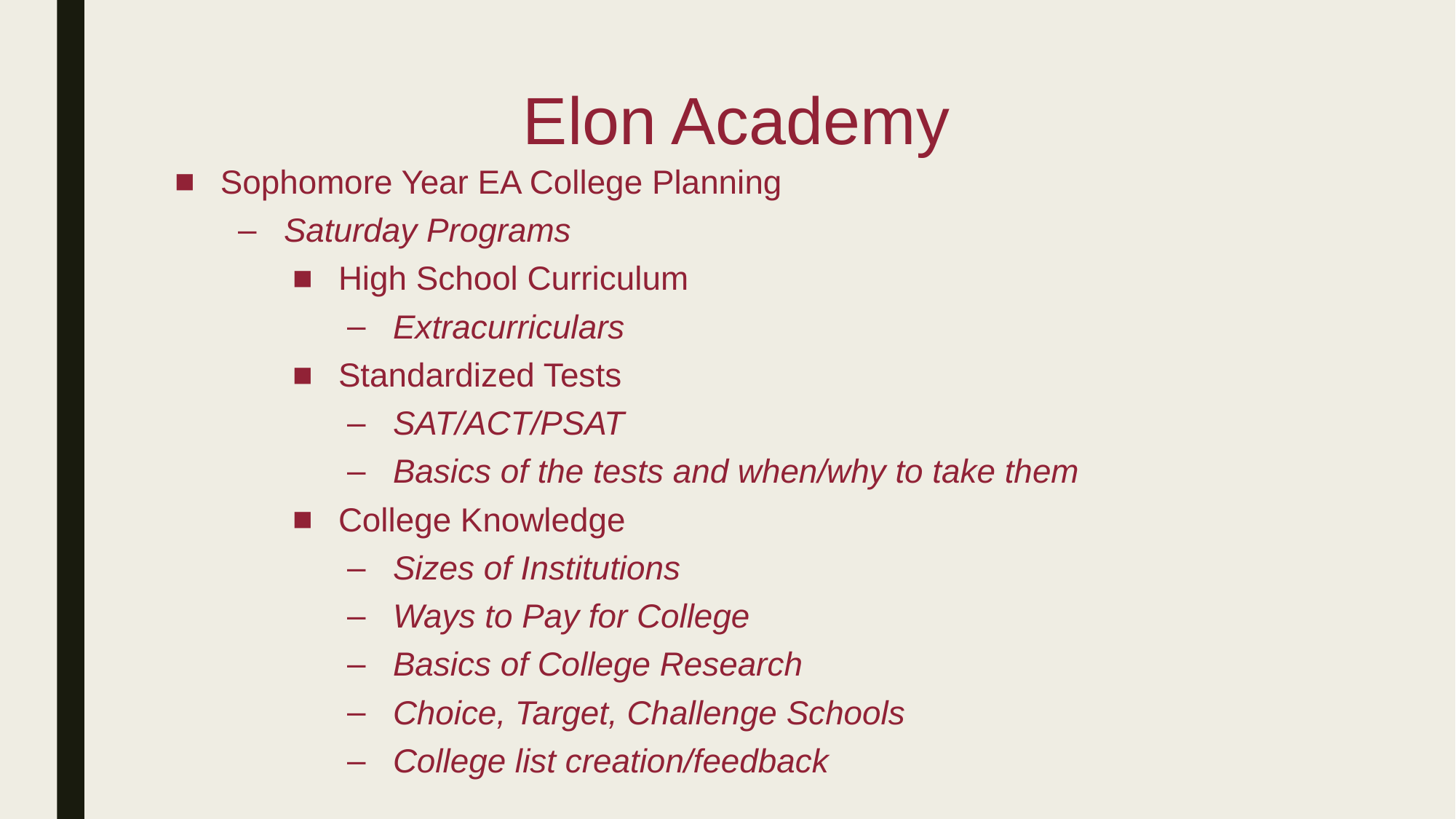

# Elon Academy
Sophomore Year EA College Planning
Saturday Programs
High School Curriculum
Extracurriculars
Standardized Tests
SAT/ACT/PSAT
Basics of the tests and when/why to take them
College Knowledge
Sizes of Institutions
Ways to Pay for College
Basics of College Research
Choice, Target, Challenge Schools
College list creation/feedback